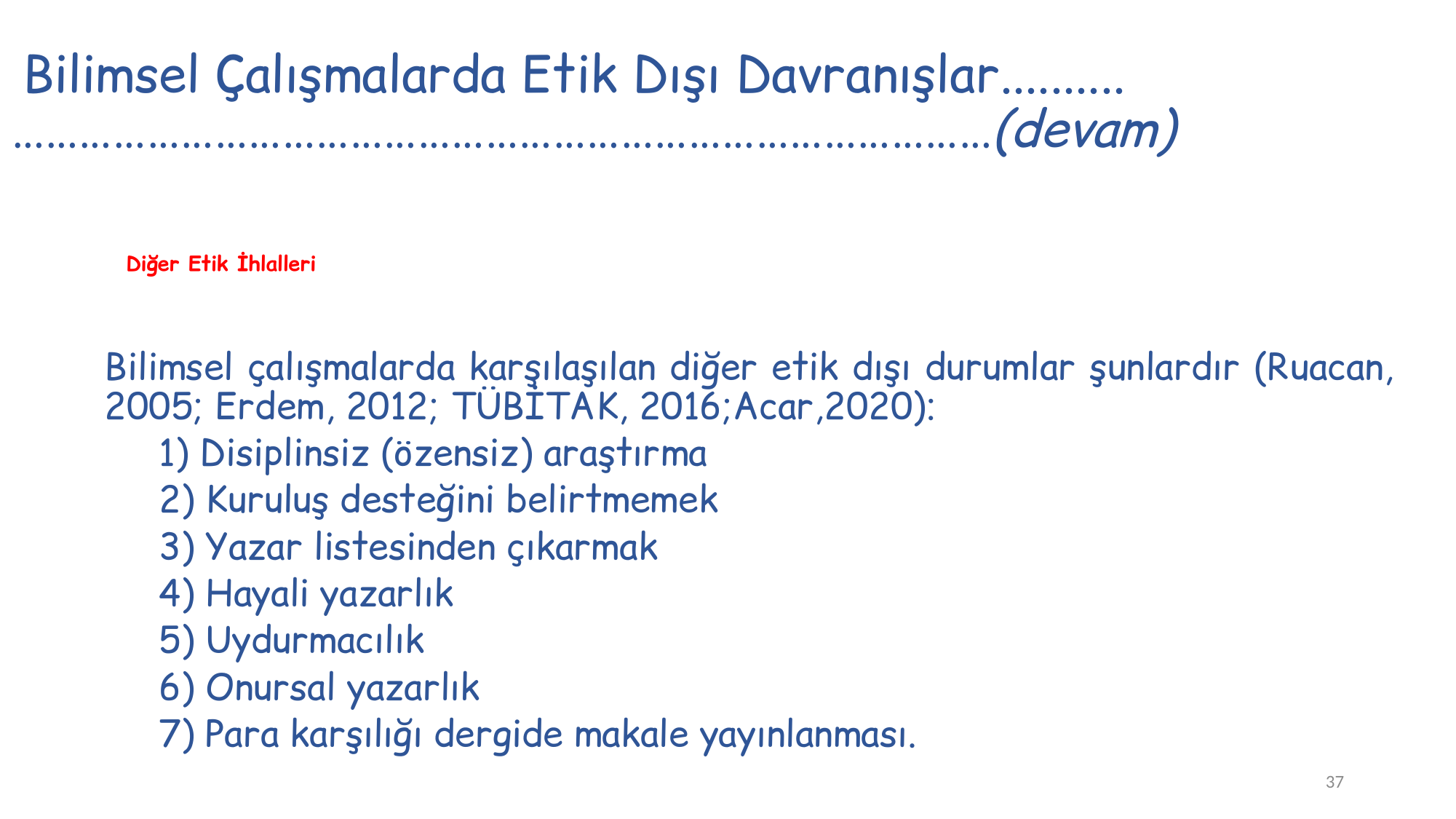

Bilimsel Çalışmalarda Etik Dışı Davranışlar.......... ……………………………………………………………………………(devam)
# Diğer Etik İhlalleri
Bilimsel çalışmalarda karşılaşılan diğer etik dışı durumlar şunlardır (Ruacan, 2005; Erdem, 2012; TÜBİTAK, 2016;Acar,2020):
1) Disiplinsiz (özensiz) araştırma
2) Kuruluş desteğini belirtmemek
3) Yazar listesinden çıkarmak
4) Hayali yazarlık
5) Uydurmacılık
6) Onursal yazarlık
7) Para karşılığı dergide makale yayınlanması.

37